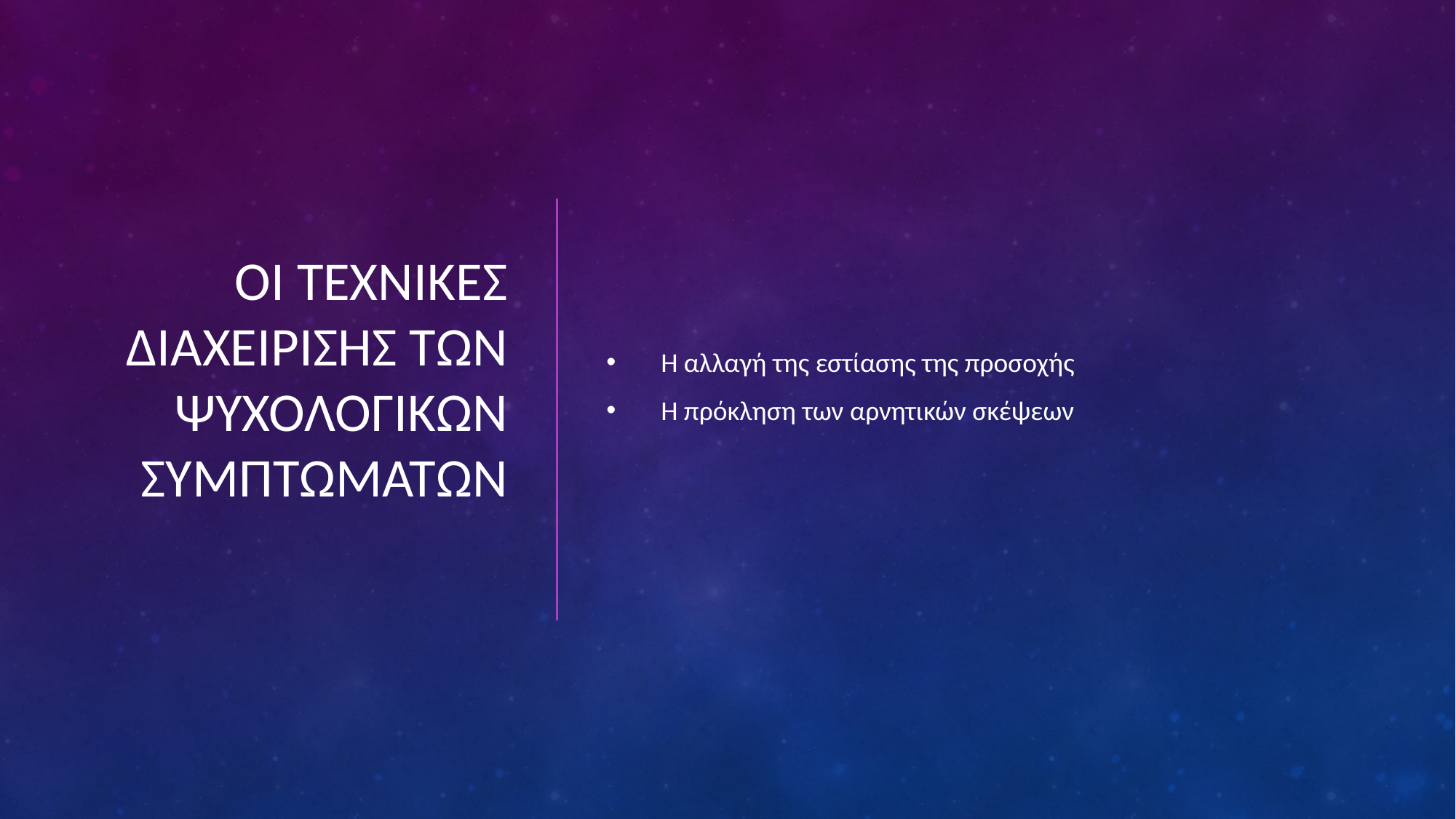

# Οι τεχνικές διαχείρισης των ψυχολογικών συμπτωμάτων
Η αλλαγή της εστίασης της προσοχής
Η πρόκληση των αρνητικών σκέψεων